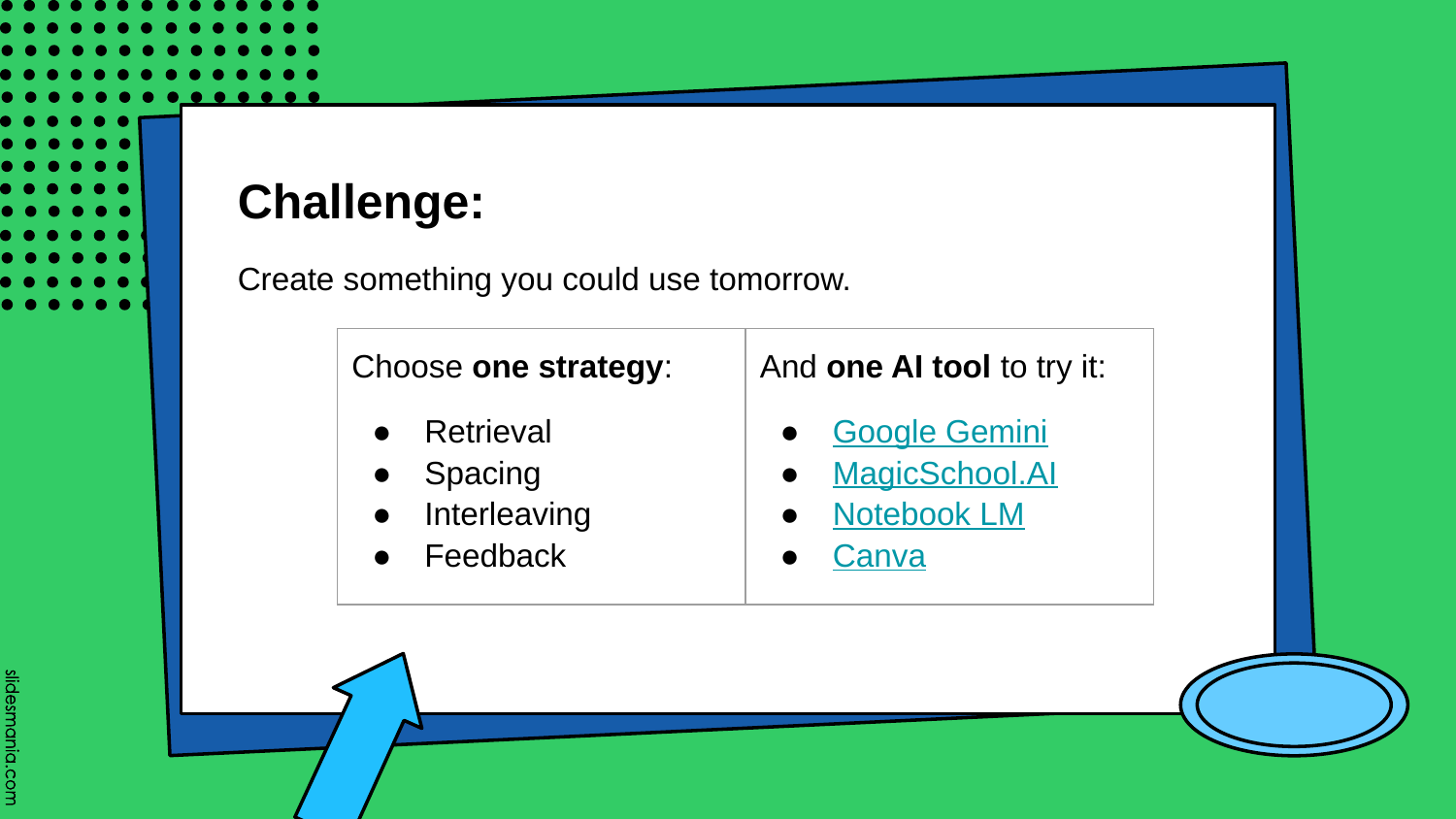

Challenge:
Create something you could use tomorrow.
| Choose one strategy: Retrieval Spacing Interleaving Feedback | And one AI tool to try it: Google Gemini MagicSchool.AI Notebook LM Canva |
| --- | --- |